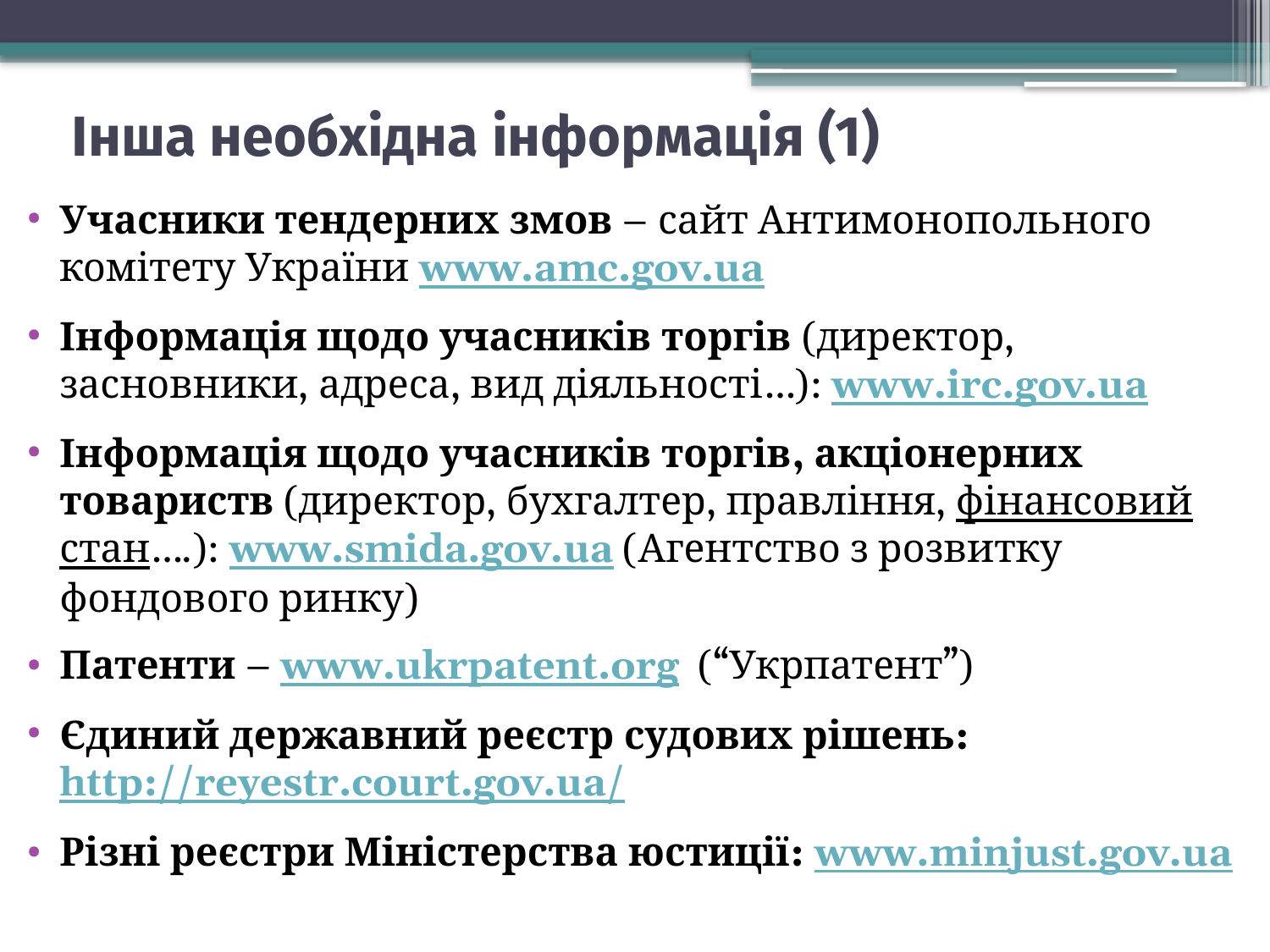

# Інша необхідна інформація (1)
Учасники тендерних змов – сайт Антимонопольного комітету України www.amc.gov.ua
Інформація щодо учасників торгів (директор, засновники, адреса, вид діяльності…): www.irc.gov.ua
Інформація щодо учасників торгів, акціонерних товариств (директор, бухгалтер, правління, фінансовий стан….): www.smida.gov.ua (Агентство з розвитку фондового ринку)
Патенти – www.ukrpatent.org  (“Укрпатент”)
Єдиний державний реєстр судових рішень: http://reyestr.court.gov.ua/
Різні реєстри Міністерства юстиції: www.minjust.gov.ua